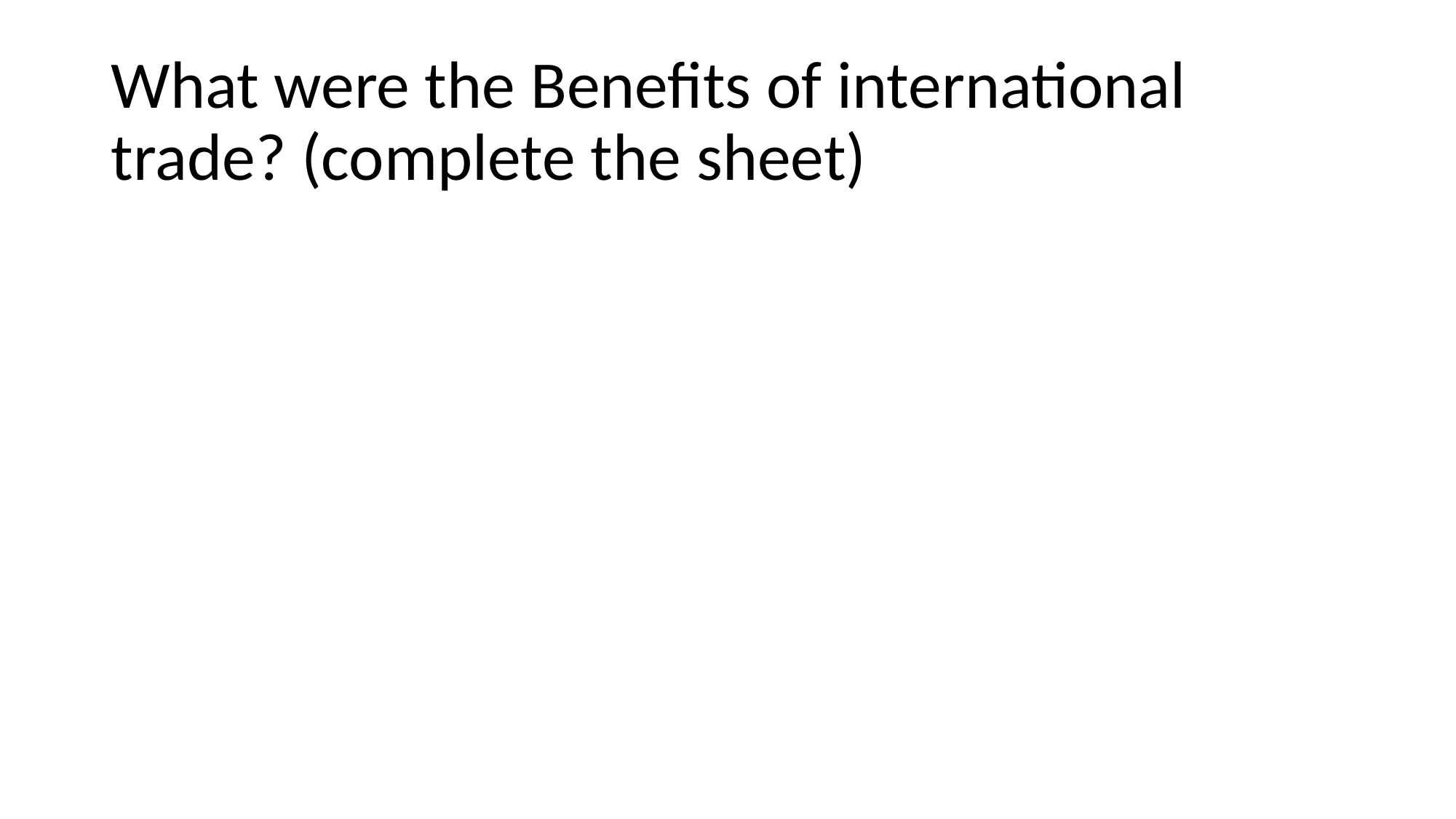

# What were the Benefits of international trade? (complete the sheet)